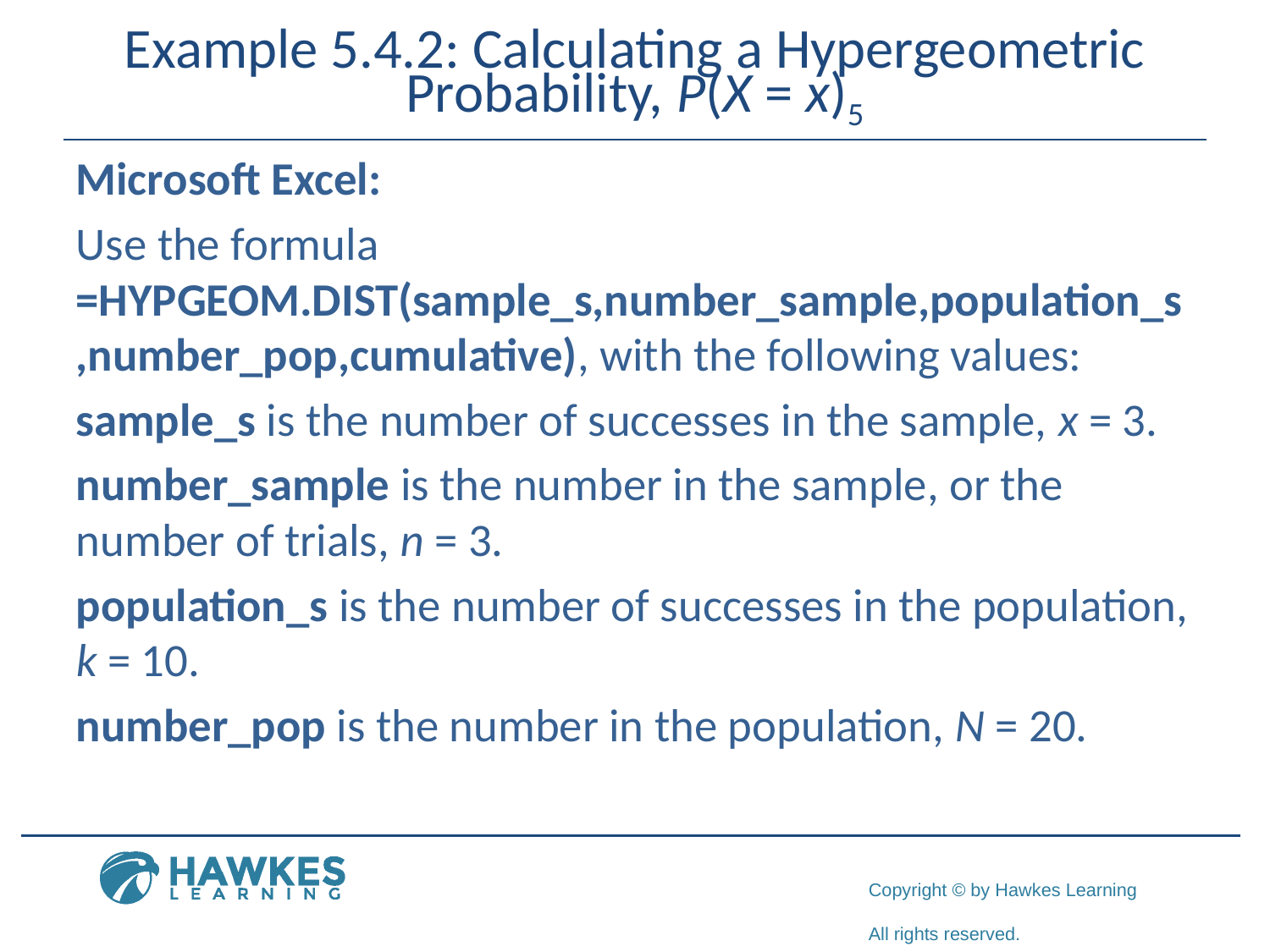

# Example 5.4.2: Calculating a Hypergeometric Probability, P(X = x)5
Microsoft Excel:
Use the formula =HYPGEOM.DIST(sample_s,number_sample,population_s,number_pop,cumulative), with the following values:
sample_s is the number of successes in the sample, x = 3.
number_sample is the number in the sample, or the number of trials, n = 3.
population_s is the number of successes in the population, k = 10.
number_pop is the number in the population, N = 20.